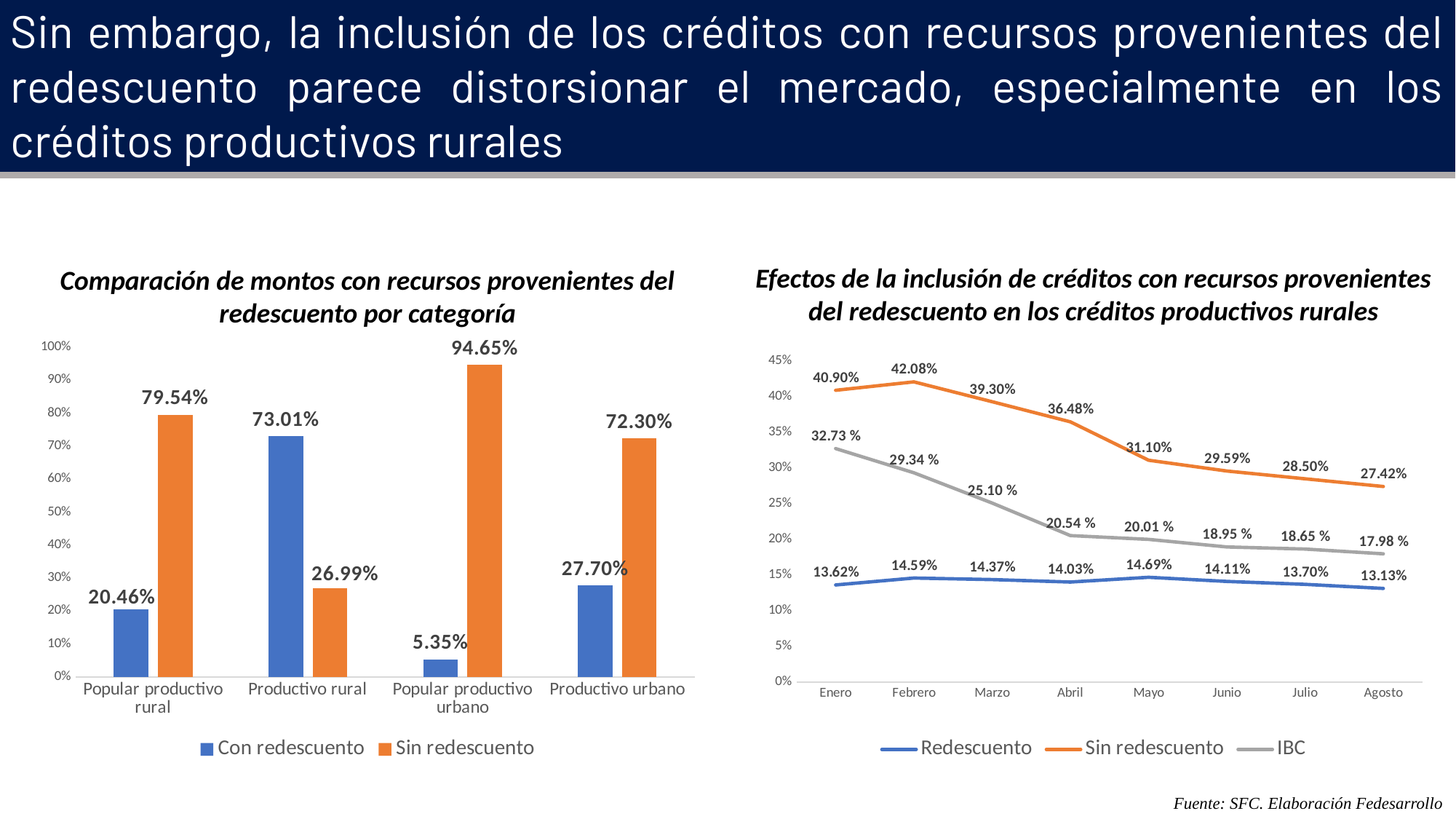

Sin embargo, la inclusión de los créditos con recursos provenientes del redescuento parece distorsionar el mercado, especialmente en los créditos productivos rurales
Efectos de la inclusión de créditos con recursos provenientes del redescuento en los créditos productivos rurales
Comparación de montos con recursos provenientes del redescuento por categoría

### Chart

| Category | Con redescuento | Sin redescuento |
|---|---|---|
| Popular productivo rural | 0.2045721198337819 | 0.7954278801662181 |
| Productivo rural | 0.7301 | 0.2699 |
| Popular productivo urbano | 0.053457535120816954 | 0.946542464879183 |
| Productivo urbano | 0.2769600938731897 | 0.7230399061268103 |

### Chart

| Category | Redescuento | Sin redescuento | IBC |
|---|---|---|---|
| Enero | 0.1362 | 0.409 | 0.3273 |
| Febrero | 0.1459 | 0.4208 | 0.2934 |
| Marzo | 0.1437 | 0.393 | 0.251 |
| Abril | 0.1403 | 0.3648 | 0.2054 |
| Mayo | 0.1469 | 0.311 | 0.20010000000000003 |
| Junio | 0.1411 | 0.2959 | 0.1895 |
| Julio | 0.137 | 0.285 | 0.1865 |
| Agosto | 0.1313 | 0.2742 | 0.17980000000000002 |
Fuente: SFC. Elaboración Fedesarrollo